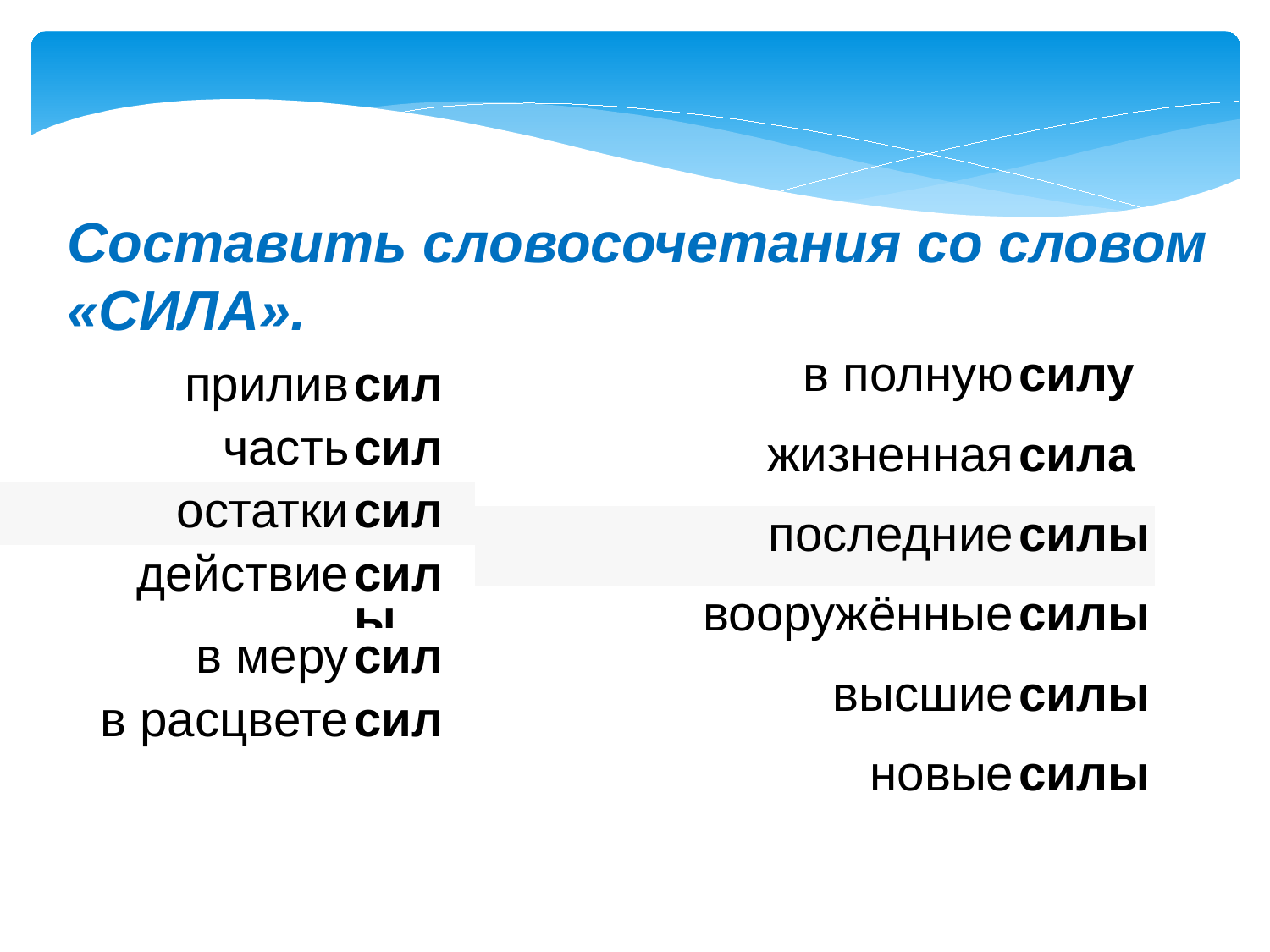

Составить словосочетания со словом «СИЛА».
| в полную | силу |
| --- | --- |
| жизненная | сила |
| последние | силы |
| вооружённые | силы |
| высшие | силы |
| новые | силы |
| прилив | сил |
| --- | --- |
| часть | сил |
| остатки | сил |
| действие | силы |
| в меру | сил |
| в расцвете | сил |
|  |  |